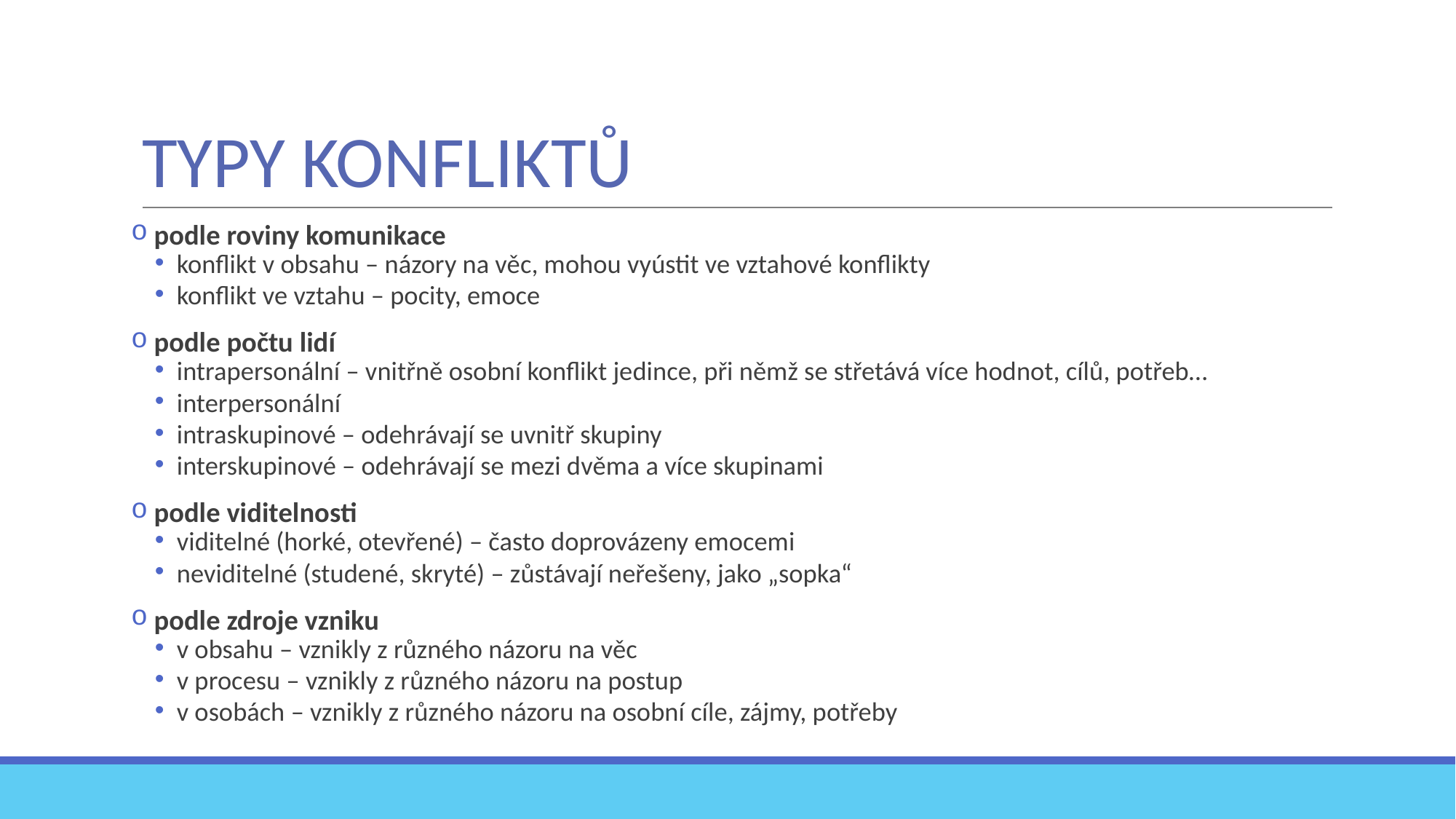

# TYPY KONFLIKTŮ
 podle roviny komunikace
konflikt v obsahu – názory na věc, mohou vyústit ve vztahové konflikty
konflikt ve vztahu – pocity, emoce
 podle počtu lidí
intrapersonální – vnitřně osobní konflikt jedince, při němž se střetává více hodnot, cílů, potřeb…
interpersonální
intraskupinové – odehrávají se uvnitř skupiny
interskupinové – odehrávají se mezi dvěma a více skupinami
 podle viditelnosti
viditelné (horké, otevřené) – často doprovázeny emocemi
neviditelné (studené, skryté) – zůstávají neřešeny, jako „sopka“
 podle zdroje vzniku
v obsahu – vznikly z různého názoru na věc
v procesu – vznikly z různého názoru na postup
v osobách – vznikly z různého názoru na osobní cíle, zájmy, potřeby